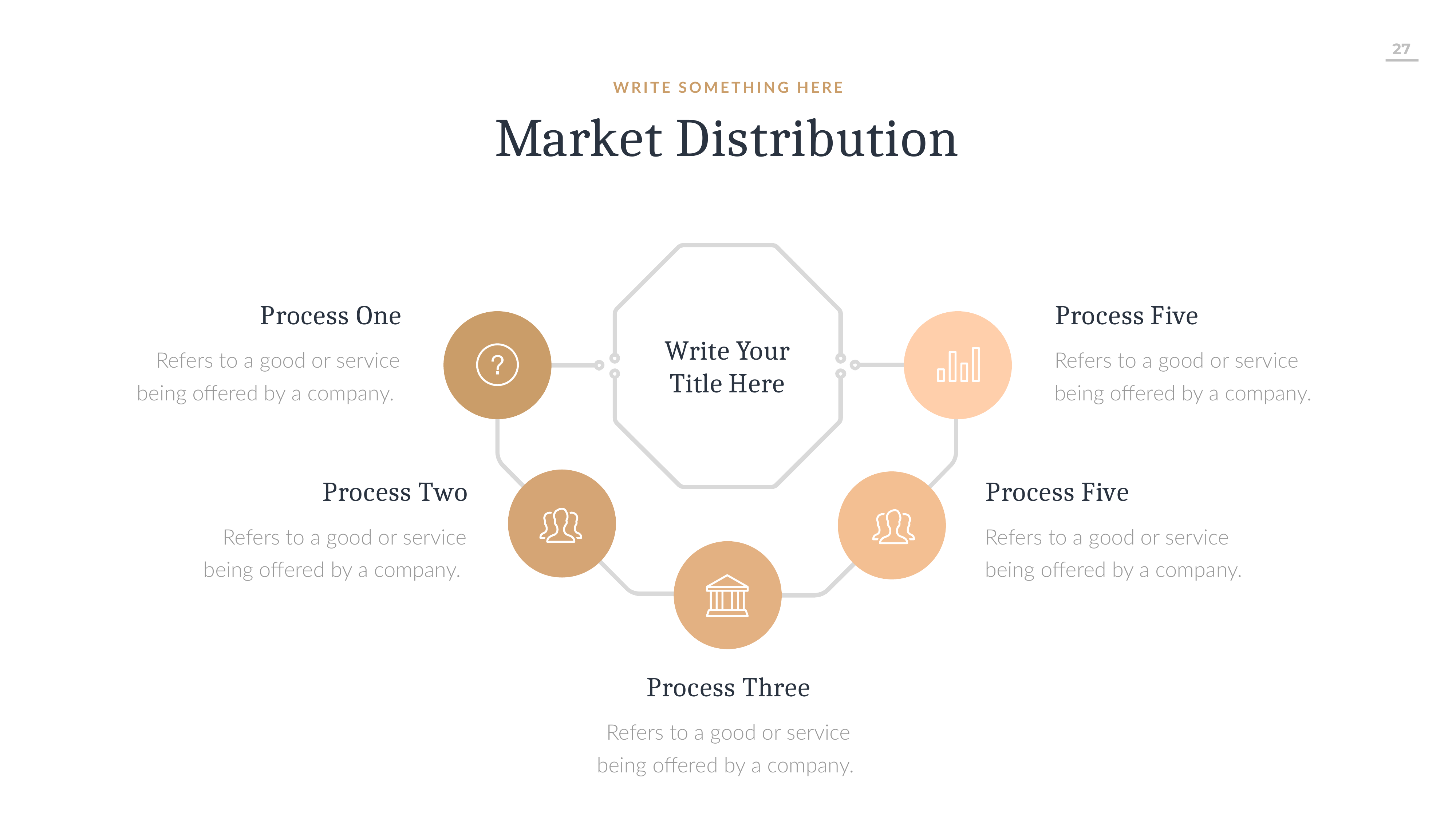

WRITE SOMETHING HERE
Market Distribution

Process One
Process Five

Write Your Title Here
Refers to a good or service being offered by a company.
Refers to a good or service being offered by a company.

Process Two
Process Five

Refers to a good or service being offered by a company.
Refers to a good or service being offered by a company.

Process Three
Refers to a good or service being offered by a company.